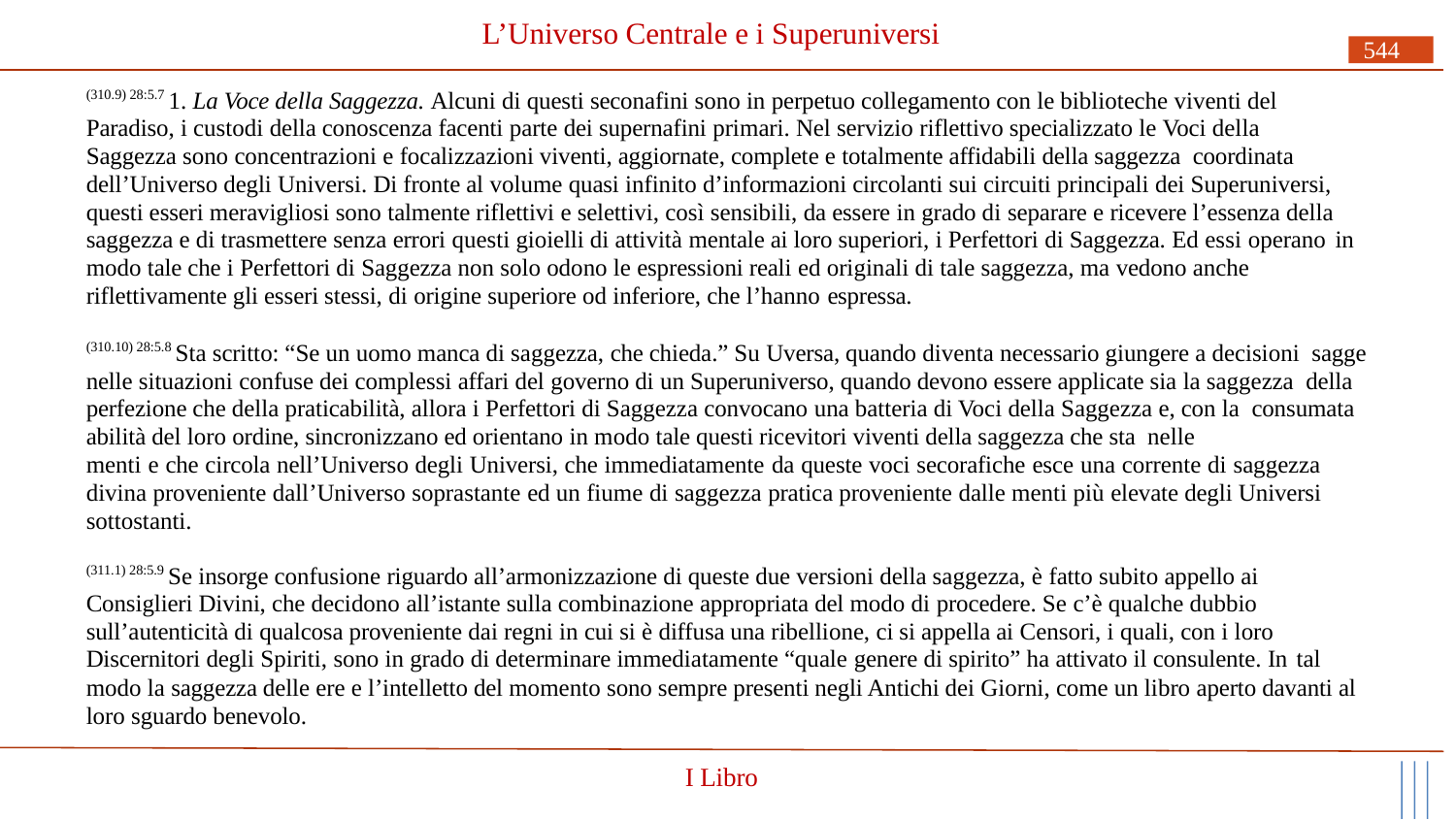

# L’Universo Centrale e i Superuniversi
544

(310.9) 28:5.7 1. La Voce della Saggezza. Alcuni di questi seconafini sono in perpetuo collegamento con le biblioteche viventi del  Paradiso, i custodi della conoscenza facenti parte dei supernafini primari. Nel servizio riflettivo specializzato le Voci della  Saggezza sono concentrazioni e focalizzazioni viventi, aggiornate, complete e totalmente affidabili della saggezza coordinata
dell’Universo degli Universi. Di fronte al volume quasi infinito d’informazioni circolanti sui circuiti principali dei Superuniversi,  questi esseri meravigliosi sono talmente riflettivi e selettivi, così sensibili, da essere in grado di separare e ricevere l’essenza della  saggezza e di trasmettere senza errori questi gioielli di attività mentale ai loro superiori, i Perfettori di Saggezza. Ed essi operano in
modo tale che i Perfettori di Saggezza non solo odono le espressioni reali ed originali di tale saggezza, ma vedono anche  riflettivamente gli esseri stessi, di origine superiore od inferiore, che l’hanno espressa.

(310.10) 28:5.8 Sta scritto: “Se un uomo manca di saggezza, che chieda.” Su Uversa, quando diventa necessario giungere a decisioni  sagge nelle situazioni confuse dei complessi affari del governo di un Superuniverso, quando devono essere applicate sia la saggezza  della perfezione che della praticabilità, allora i Perfettori di Saggezza convocano una batteria di Voci della Saggezza e, con la  consumata abilità del loro ordine, sincronizzano ed orientano in modo tale questi ricevitori viventi della saggezza che sta nelle
menti e che circola nell’Universo degli Universi, che immediatamente da queste voci secorafiche esce una corrente di saggezza  divina proveniente dall’Universo soprastante ed un fiume di saggezza pratica proveniente dalle menti più elevate degli Universi  sottostanti.

(311.1) 28:5.9 Se insorge confusione riguardo all’armonizzazione di queste due versioni della saggezza, è fatto subito appello ai  Consiglieri Divini, che decidono all’istante sulla combinazione appropriata del modo di procedere. Se c’è qualche dubbio  sull’autenticità di qualcosa proveniente dai regni in cui si è diffusa una ribellione, ci si appella ai Censori, i quali, con i loro  Discernitori degli Spiriti, sono in grado di determinare immediatamente “quale genere di spirito” ha attivato il consulente. In tal
modo la saggezza delle ere e l’intelletto del momento sono sempre presenti negli Antichi dei Giorni, come un libro aperto davanti al  loro sguardo benevolo.

I Libro